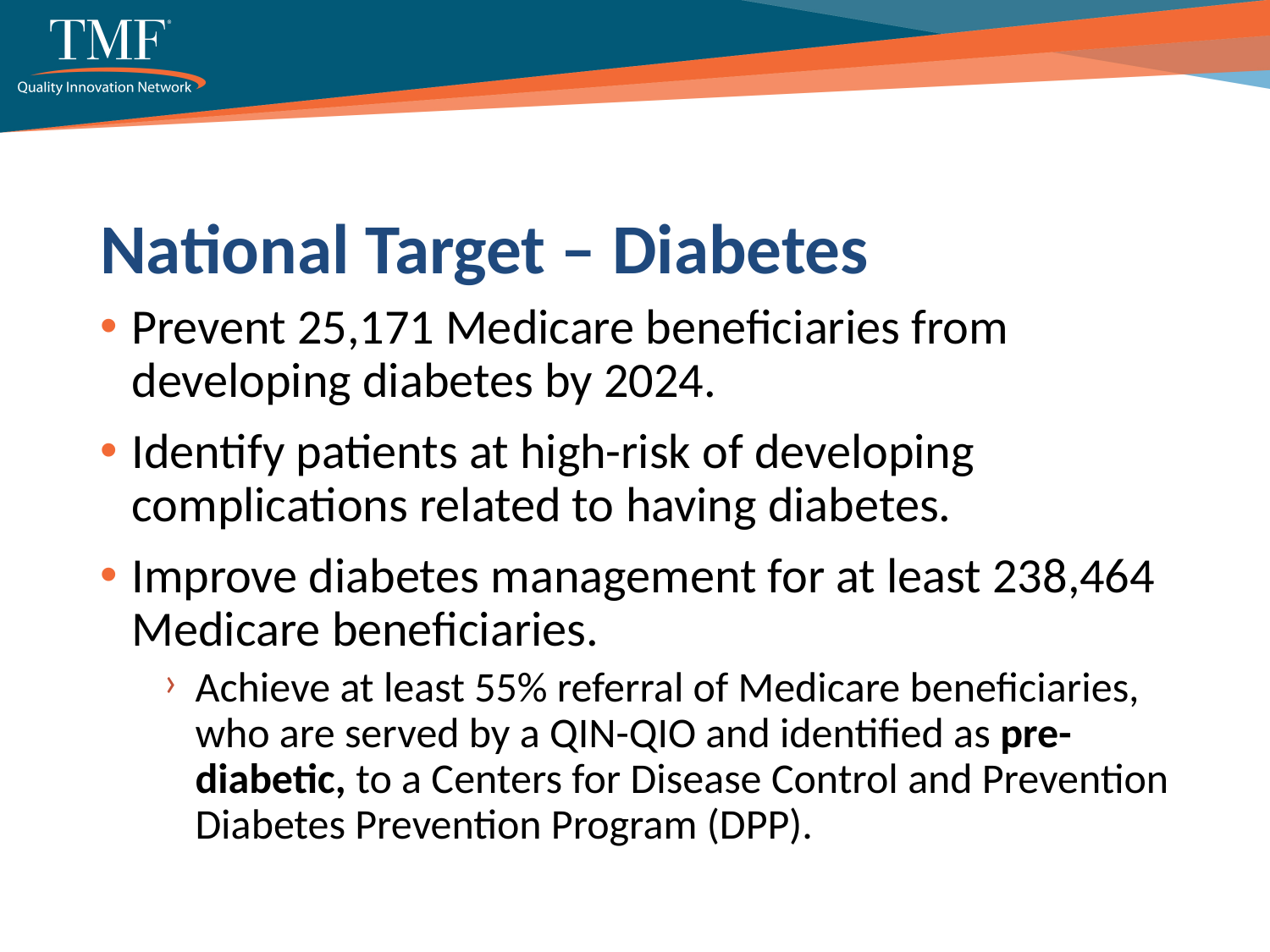

# National Target – Diabetes
Prevent 25,171 Medicare beneficiaries from developing diabetes by 2024.
Identify patients at high-risk of developing complications related to having diabetes.
Improve diabetes management for at least 238,464 Medicare beneficiaries.
Achieve at least 55% referral of Medicare beneficiaries, who are served by a QIN-QIO and identified as pre-diabetic, to a Centers for Disease Control and Prevention Diabetes Prevention Program (DPP).